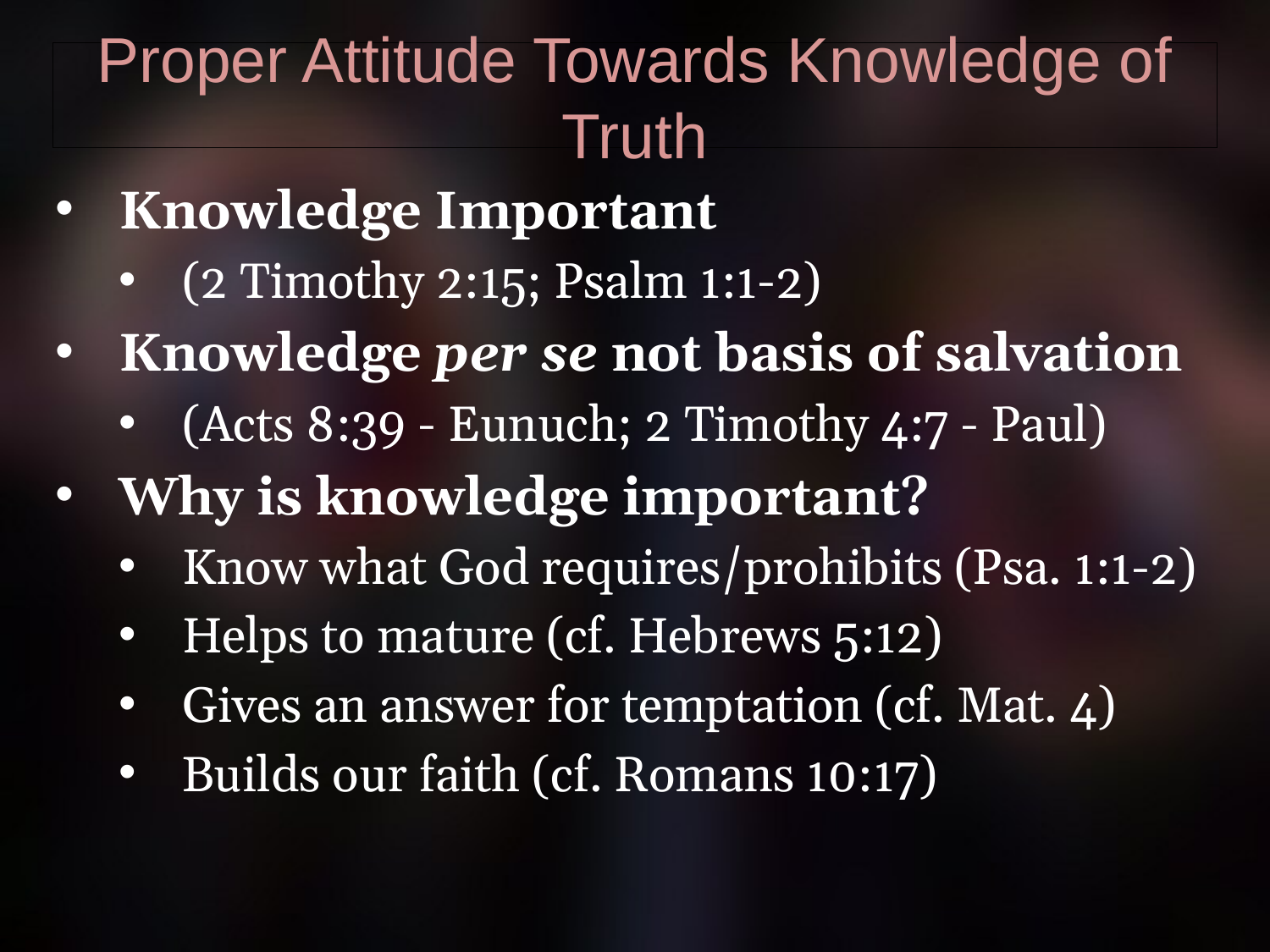

# Proper Attitude Towards Knowledge of Truth
Knowledge Important
(2 Timothy 2:15; Psalm 1:1-2)
Knowledge per se not basis of salvation
(Acts 8:39 - Eunuch; 2 Timothy 4:7 - Paul)
Why is knowledge important?
Know what God requires/prohibits (Psa. 1:1-2)
Helps to mature (cf. Hebrews 5:12)
Gives an answer for temptation (cf. Mat. 4)
Builds our faith (cf. Romans 10:17)